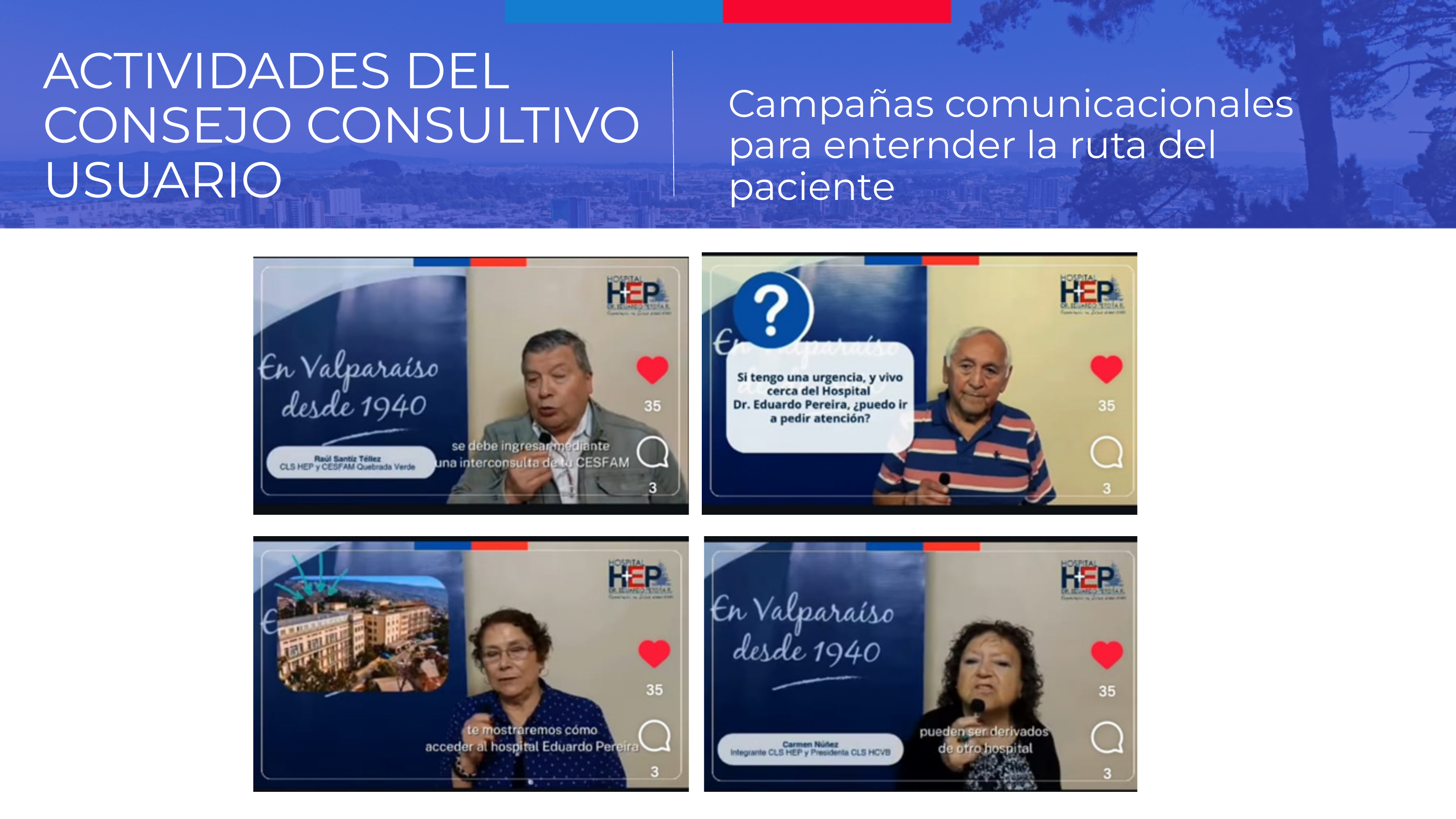

ACTIVIDADES DEL CONSEJO CONSULTIVO USUARIO

Campañas comunicacionales para enternder la ruta del paciente